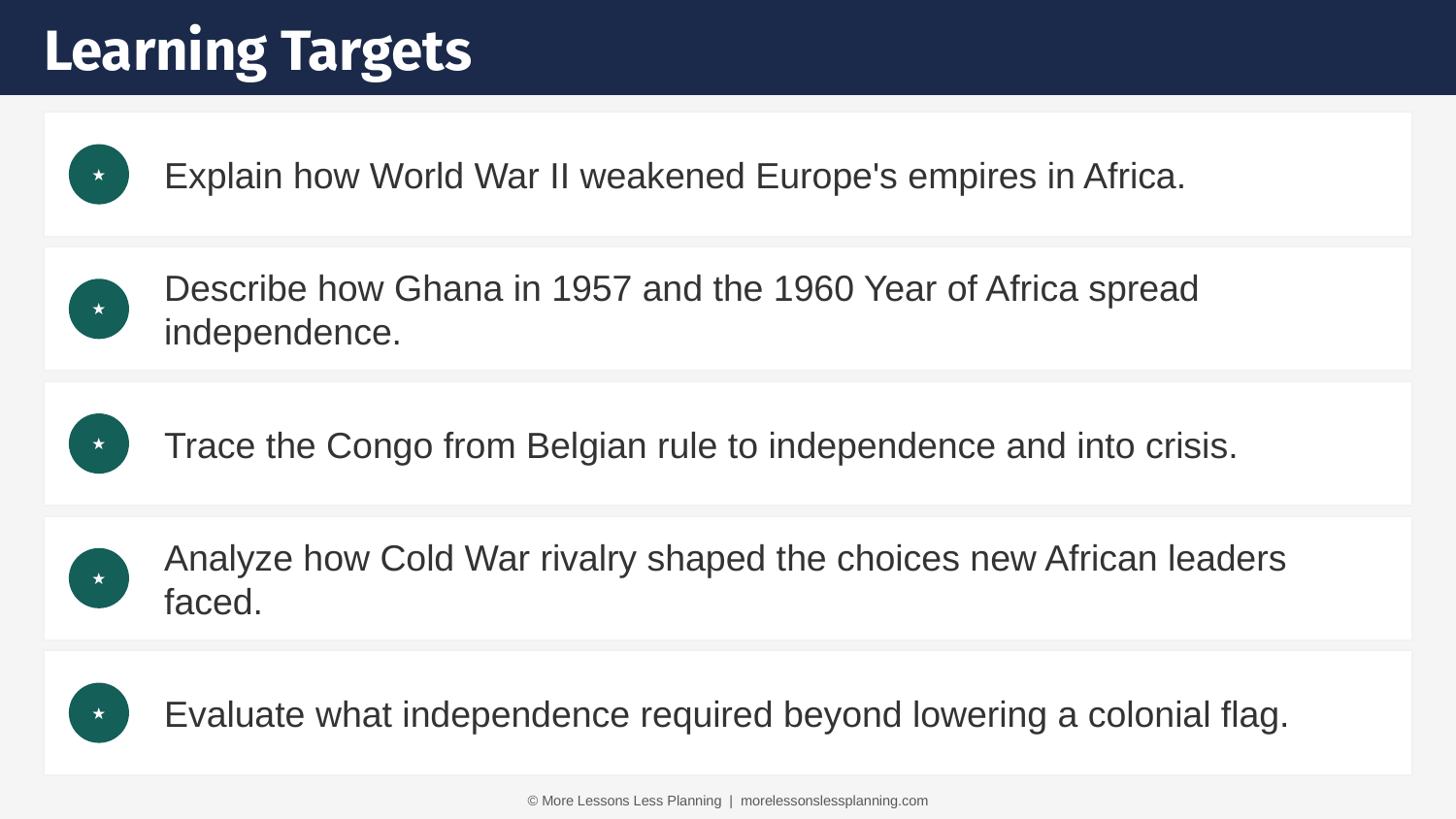

Learning Targets

Explain how World War II weakened Europe's empires in Africa.

★

Describe how Ghana in 1957 and the 1960 Year of Africa spread independence.

★

Trace the Congo from Belgian rule to independence and into crisis.

★

Analyze how Cold War rivalry shaped the choices new African leaders faced.

★

Evaluate what independence required beyond lowering a colonial flag.

★
© More Lessons Less Planning  |  morelessonslessplanning.com